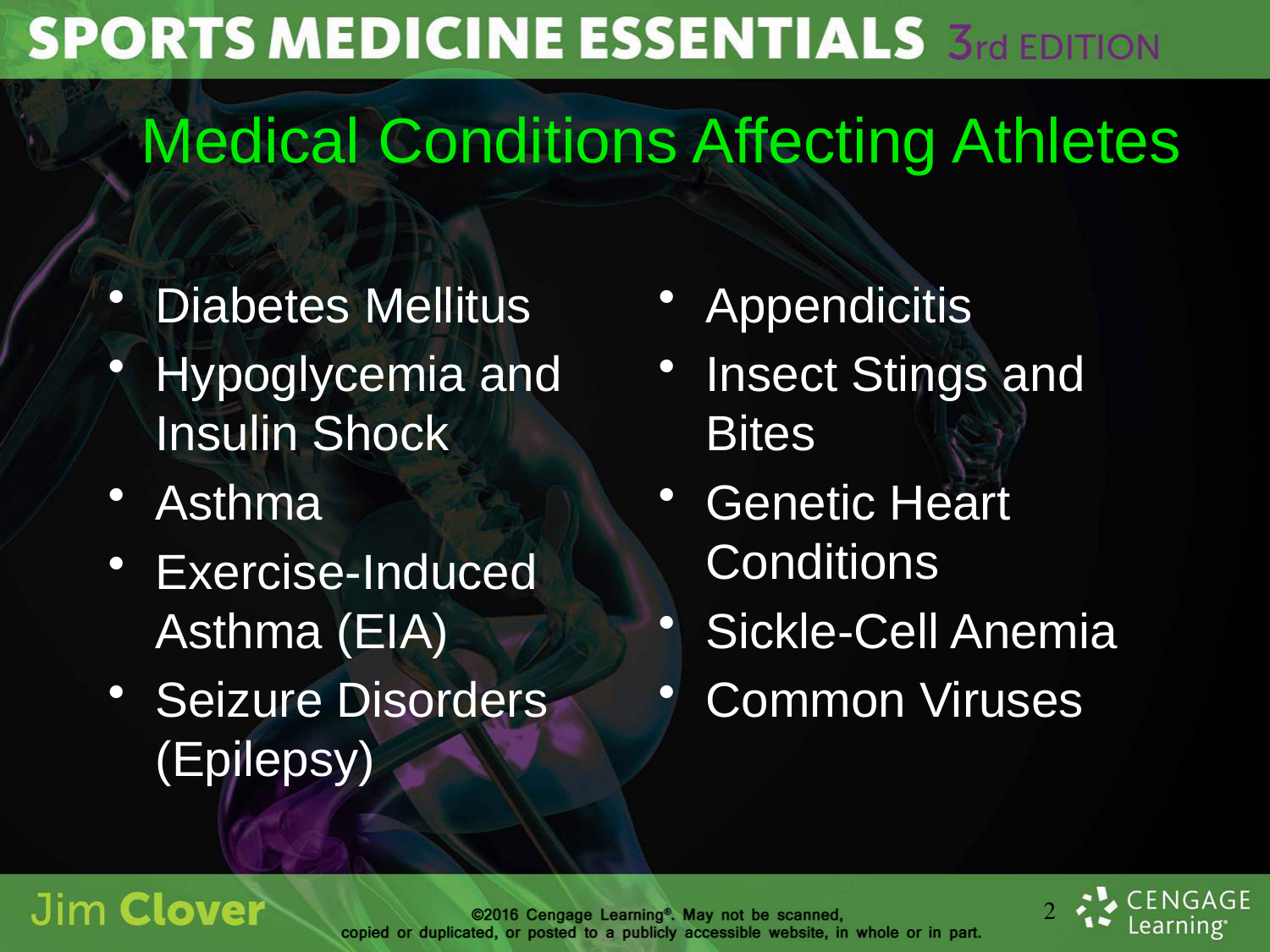

# Medical Conditions Affecting Athletes
Diabetes Mellitus
Hypoglycemia and Insulin Shock
Asthma
Exercise-Induced Asthma (EIA)
Seizure Disorders (Epilepsy)
Appendicitis
Insect Stings and Bites
Genetic Heart Conditions
Sickle-Cell Anemia
Common Viruses

2